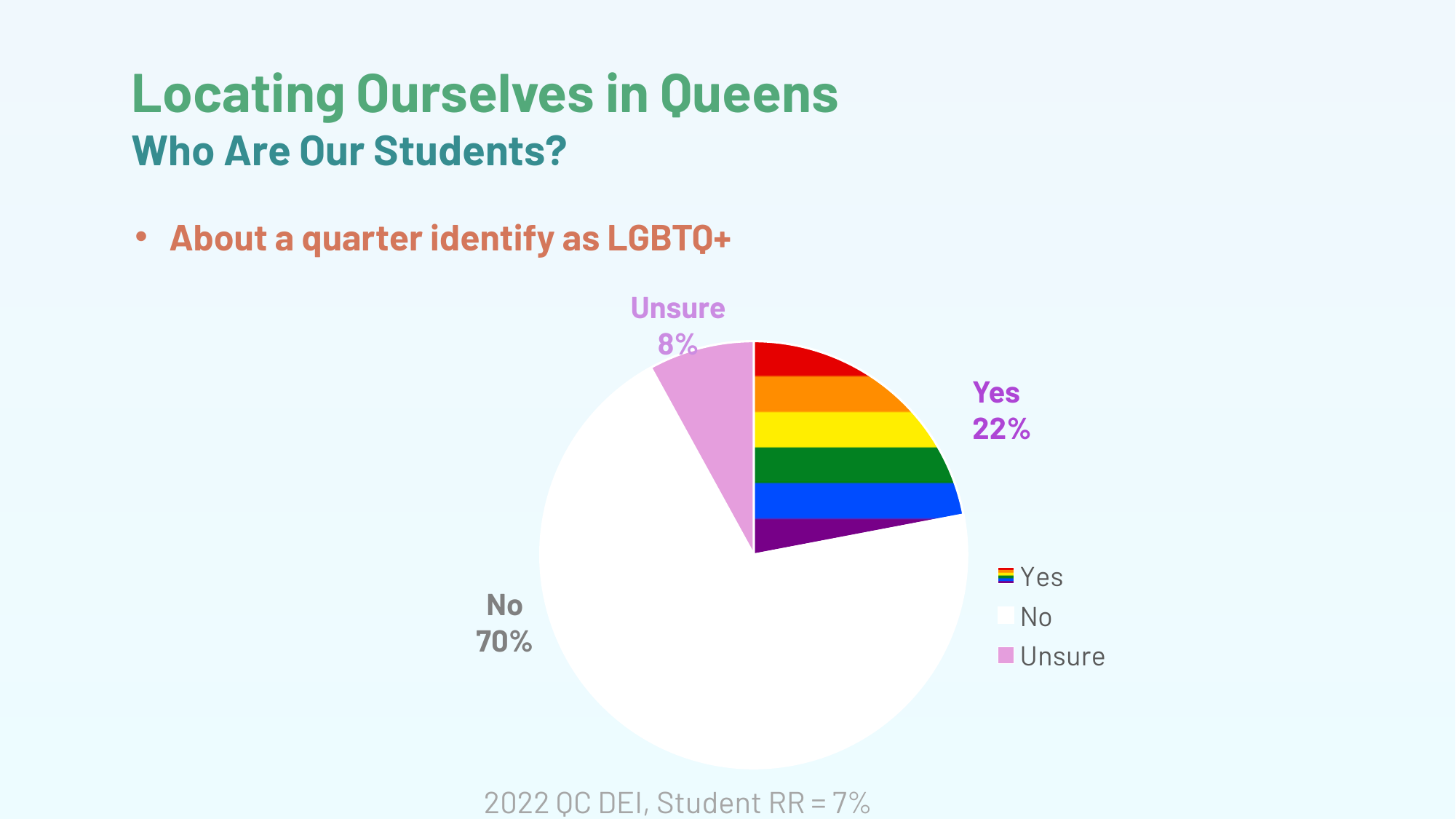

Locating Ourselves in Queens
Who Are Our Students?
About a quarter identify as LGBTQ+
Unsure
8%

### Chart

| Category | LGBTQ+ |
|---|---|
| Yes | 0.22 |
| No | 0.7 |
| Unsure | 0.08 |
Yes
  22%
No
70%
2022 QC DEI, Student RR = 7%